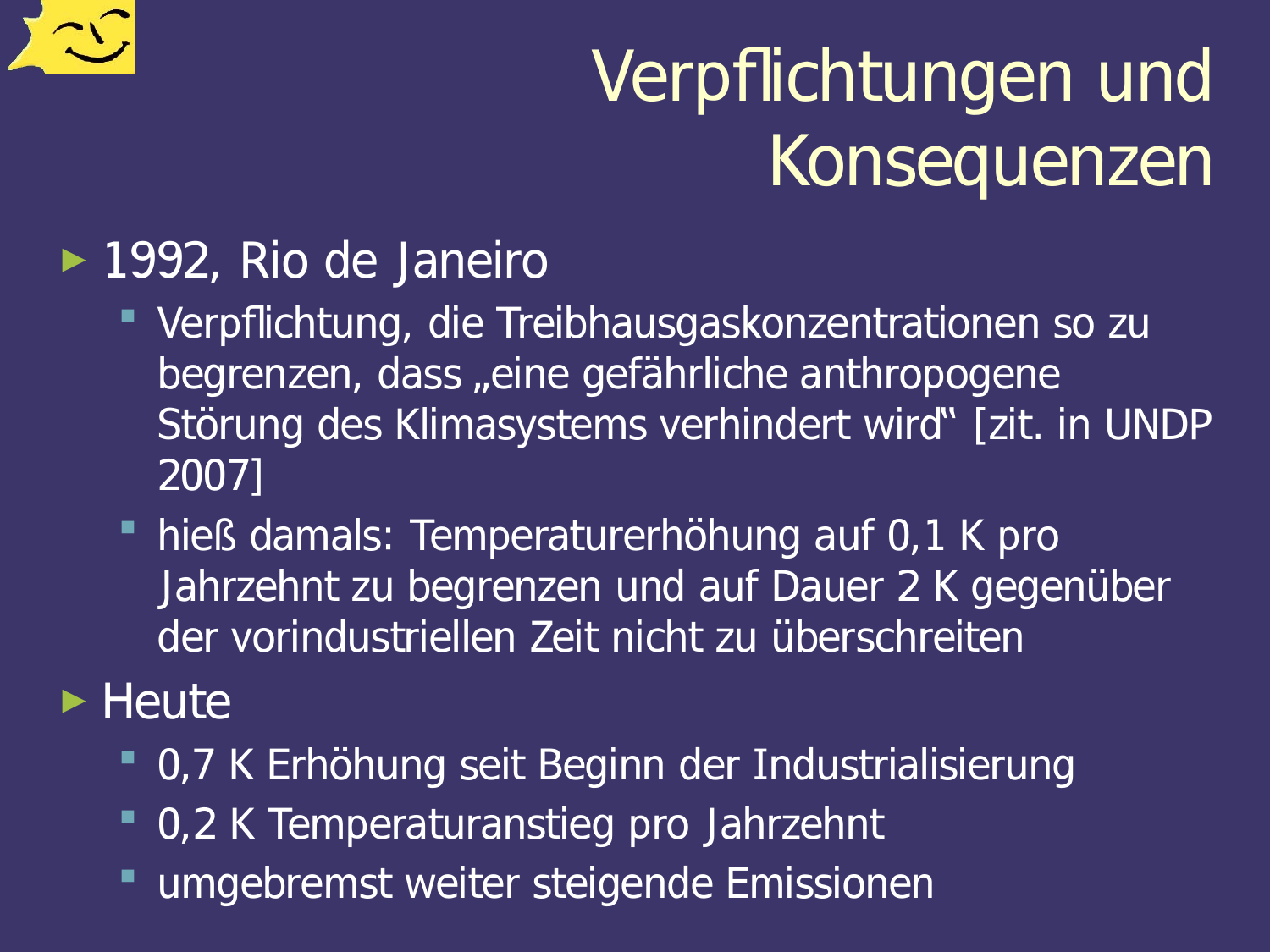

# Verpflichtungen und Konsequenzen
1992, Rio de Janeiro
Verpflichtung, die Treibhausgaskonzentrationen so zu begrenzen, dass „eine gefährliche anthropogene Störung des Klimasystems verhindert wird“ [zit. in UNDP 2007]
hieß damals: Temperaturerhöhung auf 0,1 K pro Jahrzehnt zu begrenzen und auf Dauer 2 K gegenüber der vorindustriellen Zeit nicht zu überschreiten
Heute
0,7 K Erhöhung seit Beginn der Industrialisierung
0,2 K Temperaturanstieg pro Jahrzehnt
umgebremst weiter steigende Emissionen